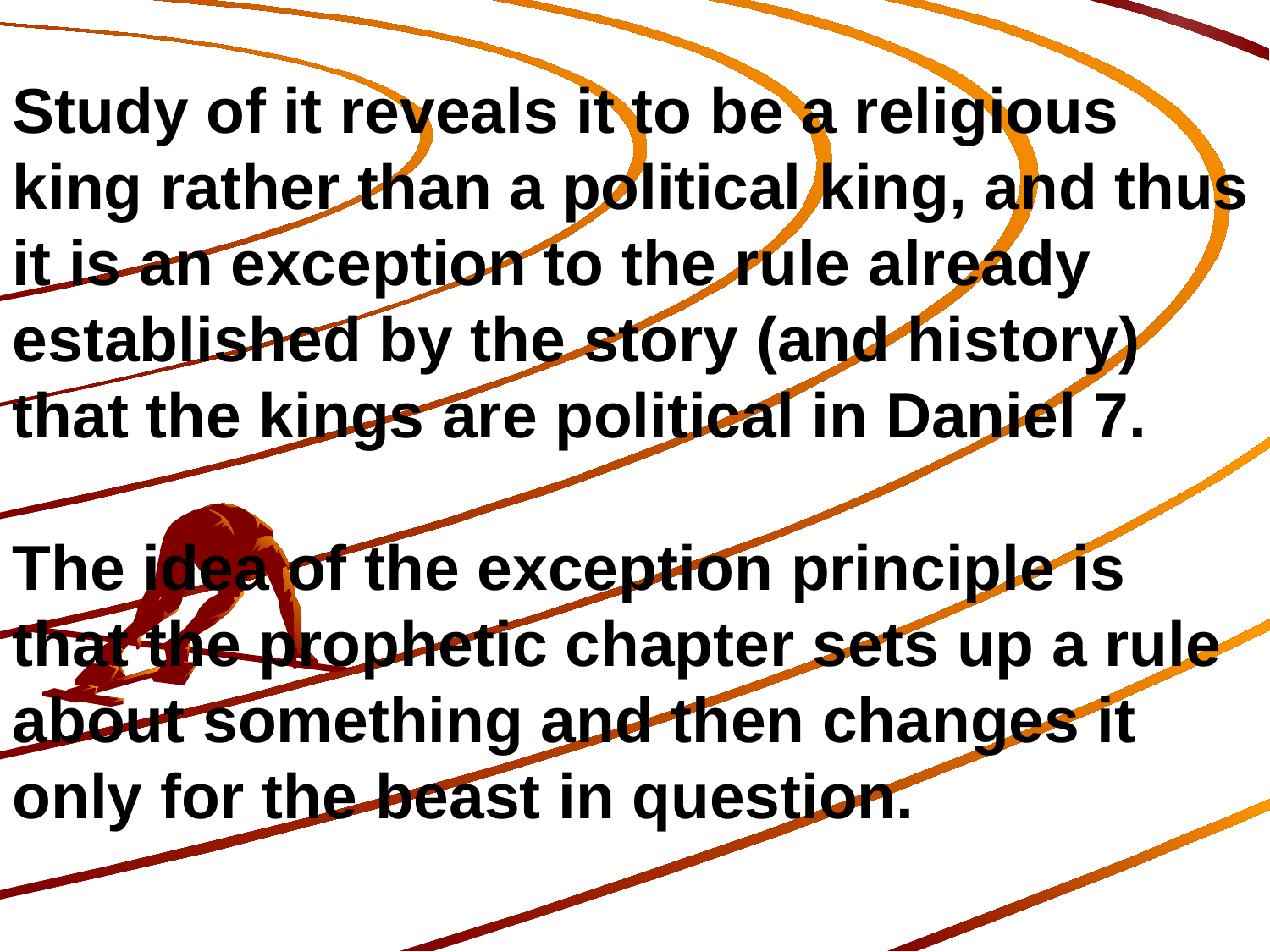

Study of it reveals it to be a religious king rather than a political king, and thus it is an exception to the rule already established by the story (and history) that the kings are political in Daniel 7.

The idea of the exception principle is that the prophetic chapter sets up a rule about something and then changes it only for the beast in question.
174